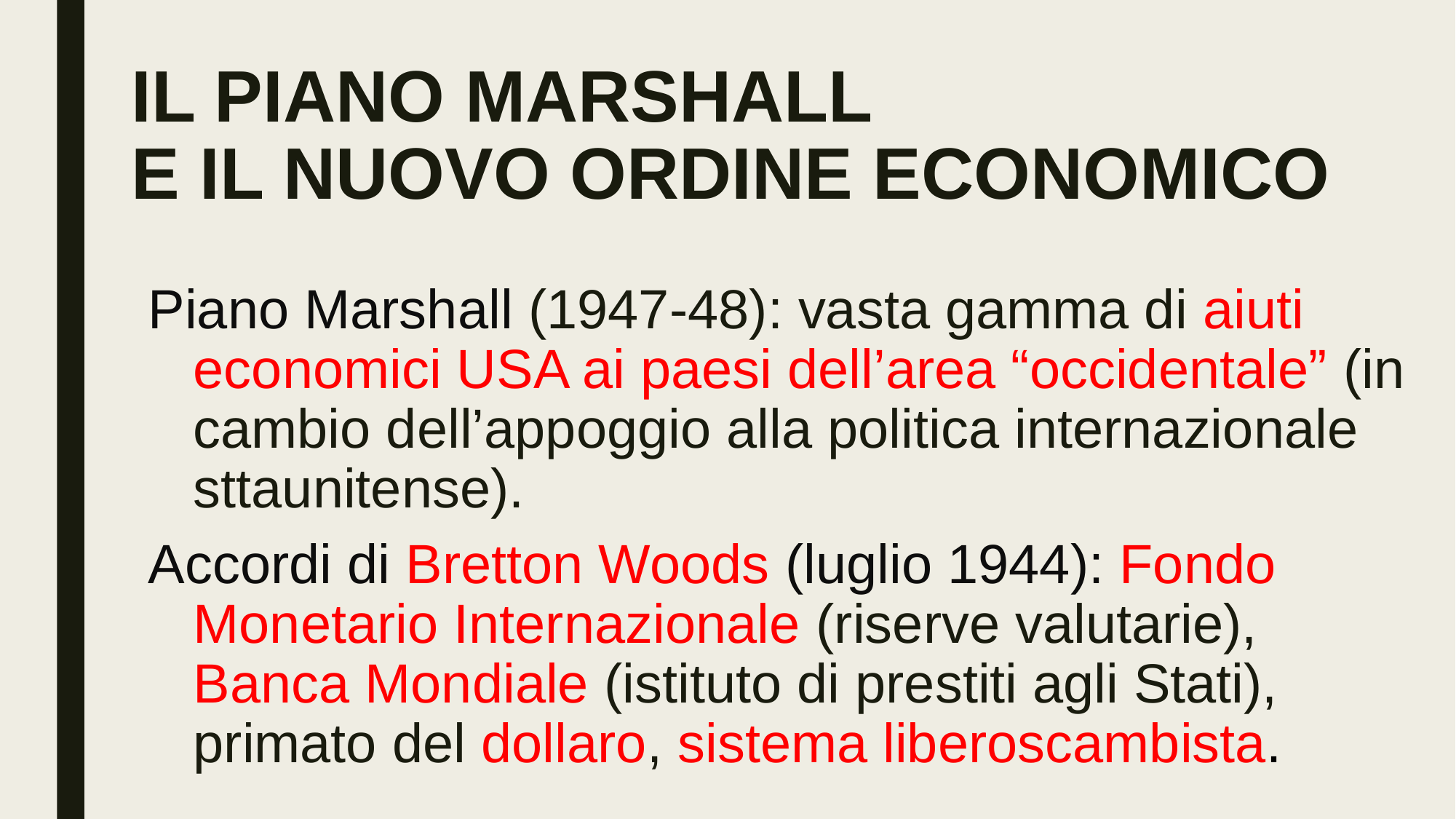

# IL PIANO MARSHALL E IL NUOVO ORDINE ECONOMICO
Piano Marshall (1947-48): vasta gamma di aiuti economici USA ai paesi dell’area “occidentale” (in cambio dell’appoggio alla politica internazionale sttaunitense).
Accordi di Bretton Woods (luglio 1944): Fondo Monetario Internazionale (riserve valutarie),  Banca Mondiale (istituto di prestiti agli Stati), primato del dollaro, sistema liberoscambista.